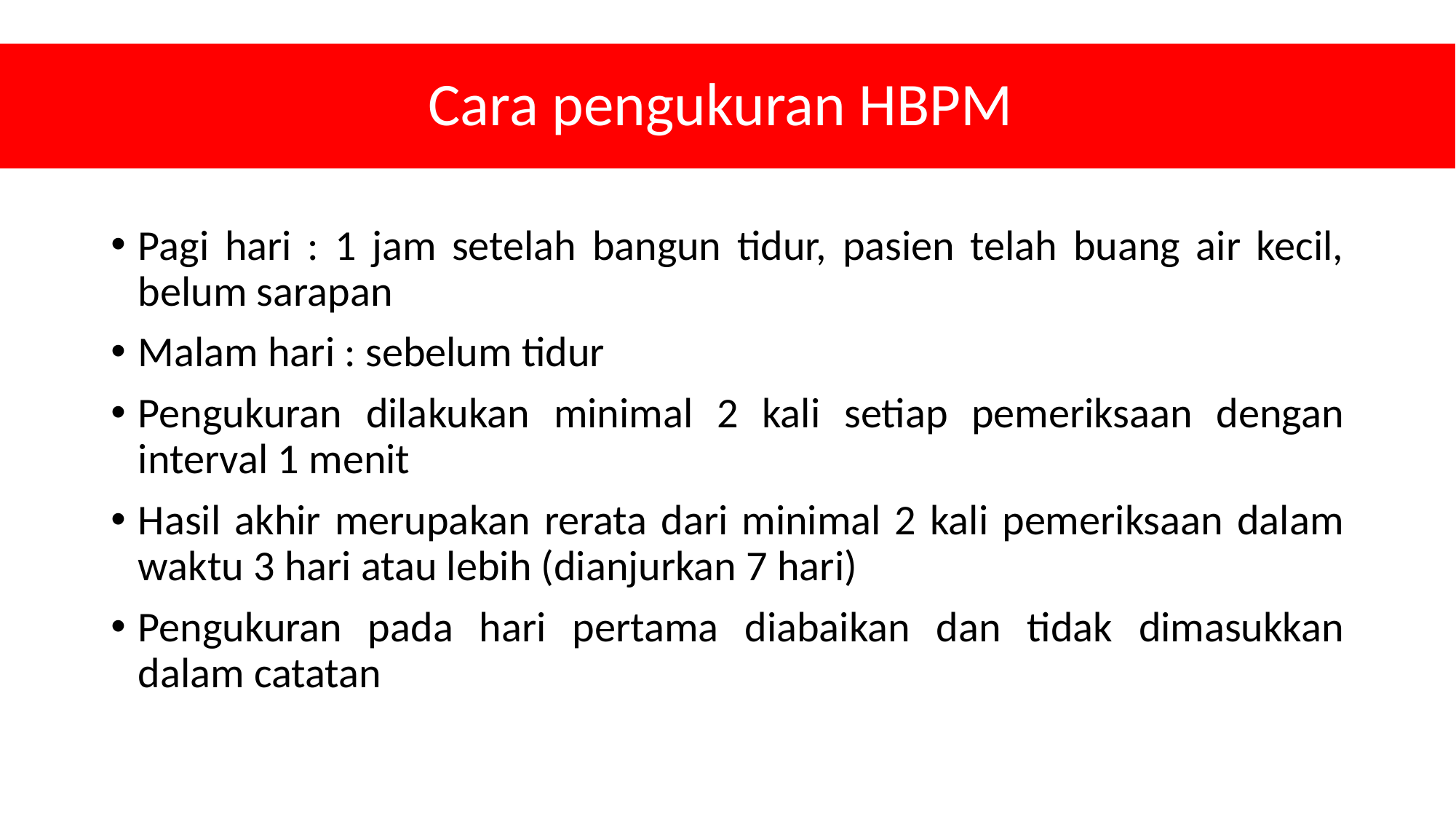

# Cara pengukuran HBPM
Pagi hari : 1 jam setelah bangun tidur, pasien telah buang air kecil, belum sarapan
Malam hari : sebelum tidur
Pengukuran dilakukan minimal 2 kali setiap pemeriksaan dengan interval 1 menit
Hasil akhir merupakan rerata dari minimal 2 kali pemeriksaan dalam waktu 3 hari atau lebih (dianjurkan 7 hari)
Pengukuran pada hari pertama diabaikan dan tidak dimasukkan dalam catatan